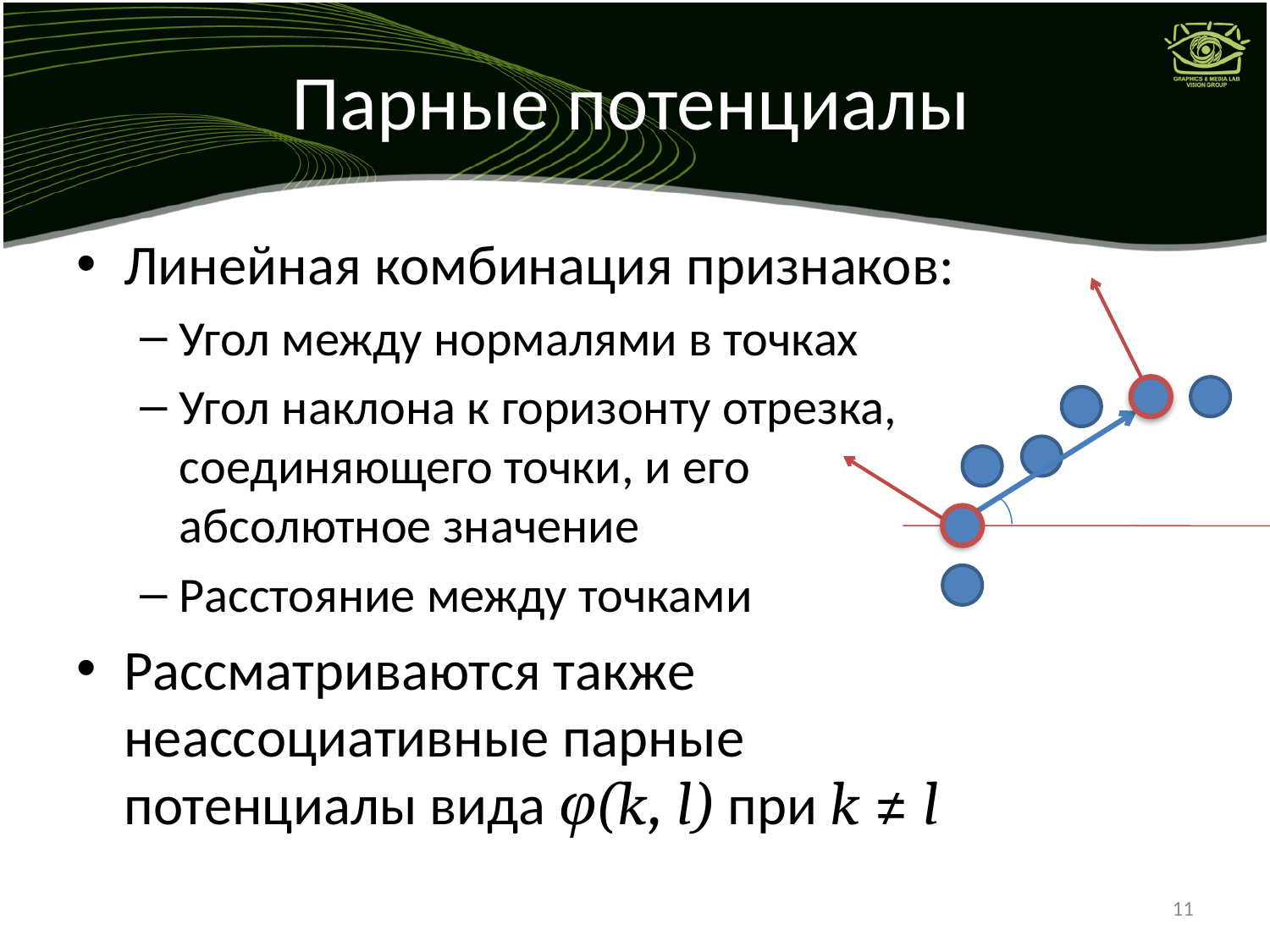

# Парные потенциалы
Линейная комбинация признаков:
Угол между нормалями в точках
Угол наклона к горизонту отрезка, соединяющего точки, и его абсолютное значение
Расстояние между точками
Рассматриваются также неассоциативные парные потенциалы вида φ(k, l) при k ≠ l

11